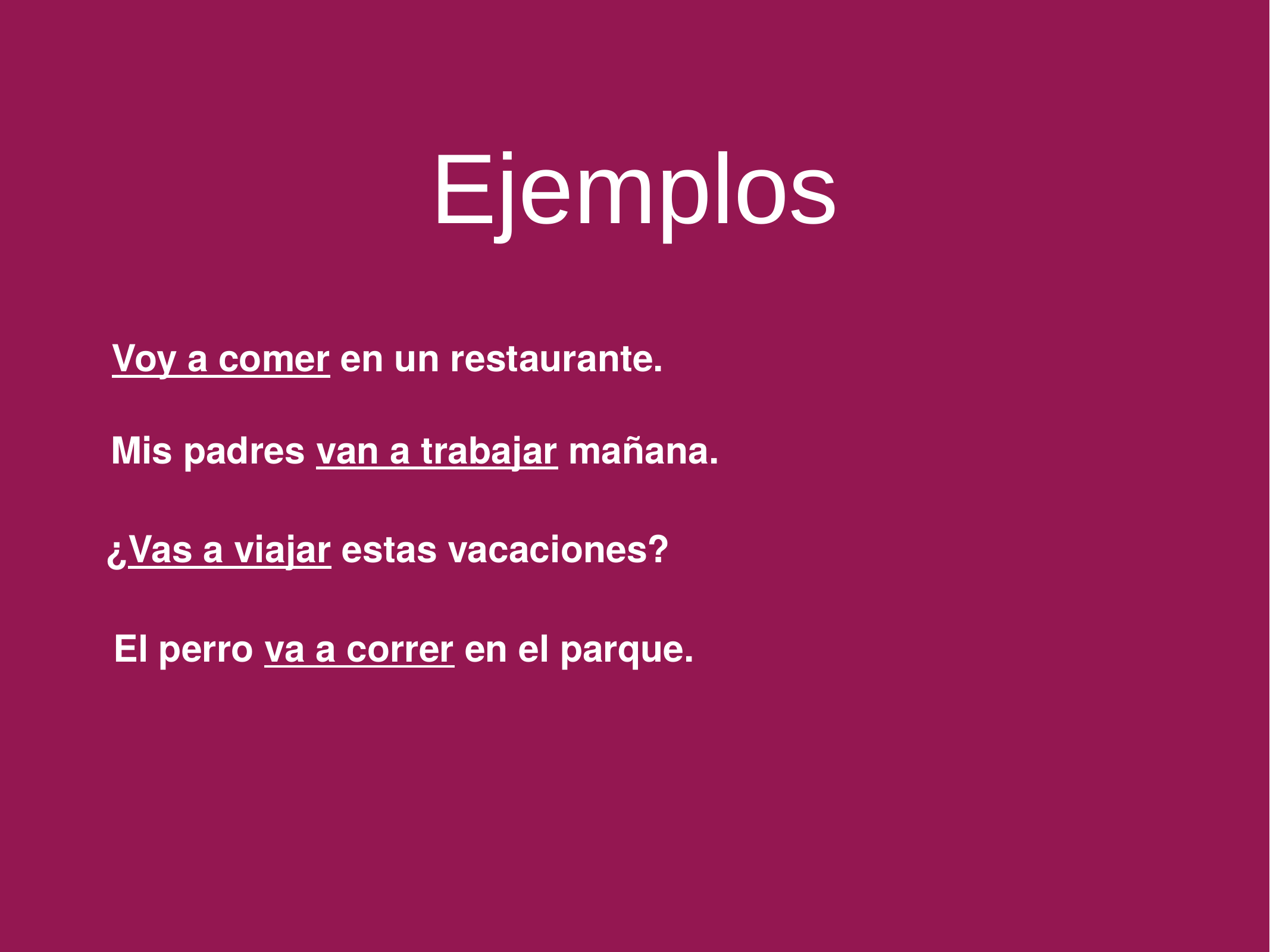

Ejemplos
Voy a comer en un restaurante.
Mis padres van a trabajar mañana.
¿Vas a viajar estas vacaciones?
El perro va a correr en el parque.